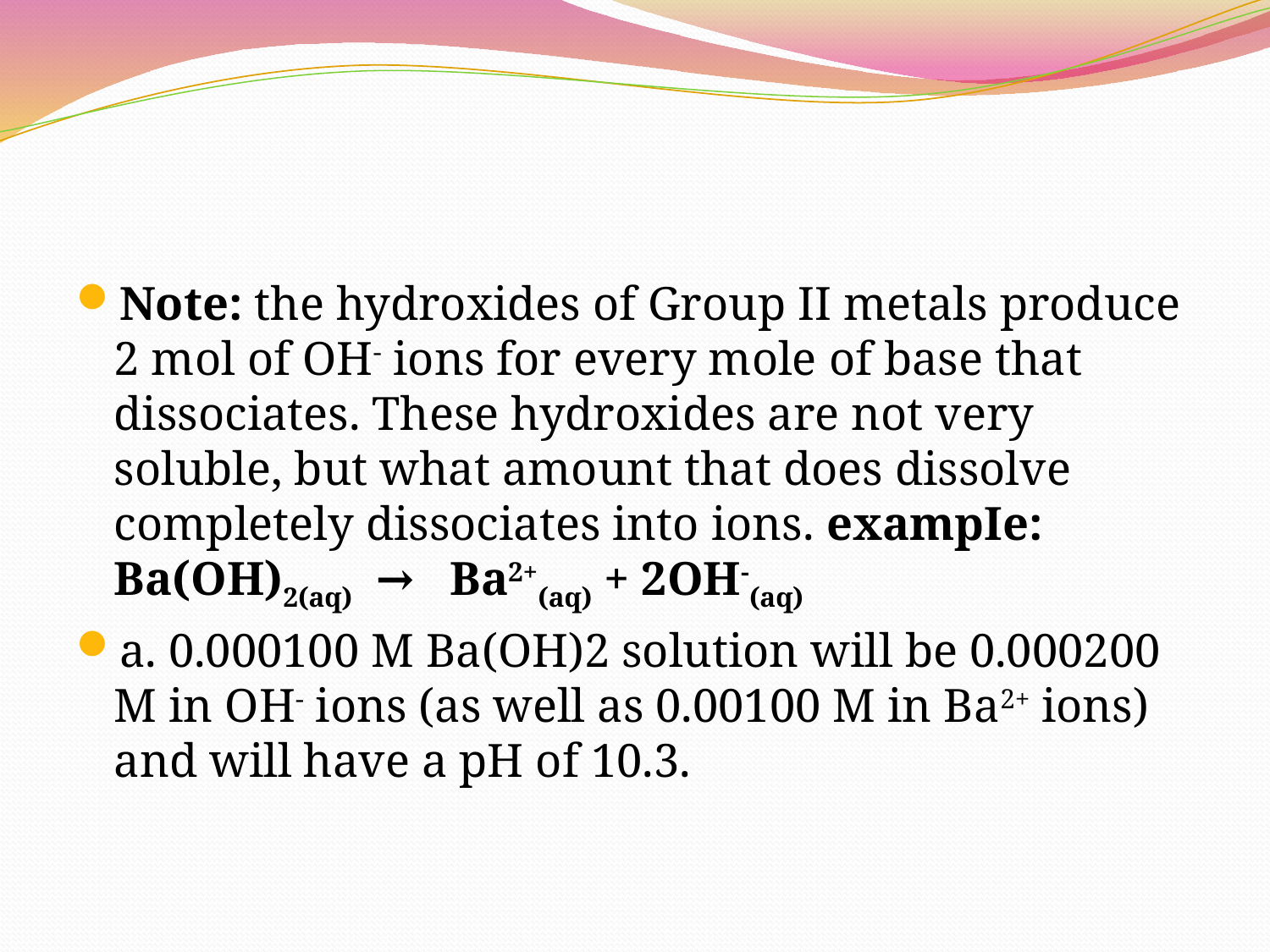

#
Note: the hydroxides of Group II metals produce 2 mol of OH- ions for every mole of base that dissociates. These hydroxides are not very soluble, but what amount that does dissolve completely dissociates into ions. exampIe: Ba(OH)2(aq)  →   Ba2+(aq) + 2OH-(aq)
a. 0.000100 M Ba(OH)2 solution will be 0.000200 M in OH- ions (as well as 0.00100 M in Ba2+ ions) and will have a pH of 10.3.